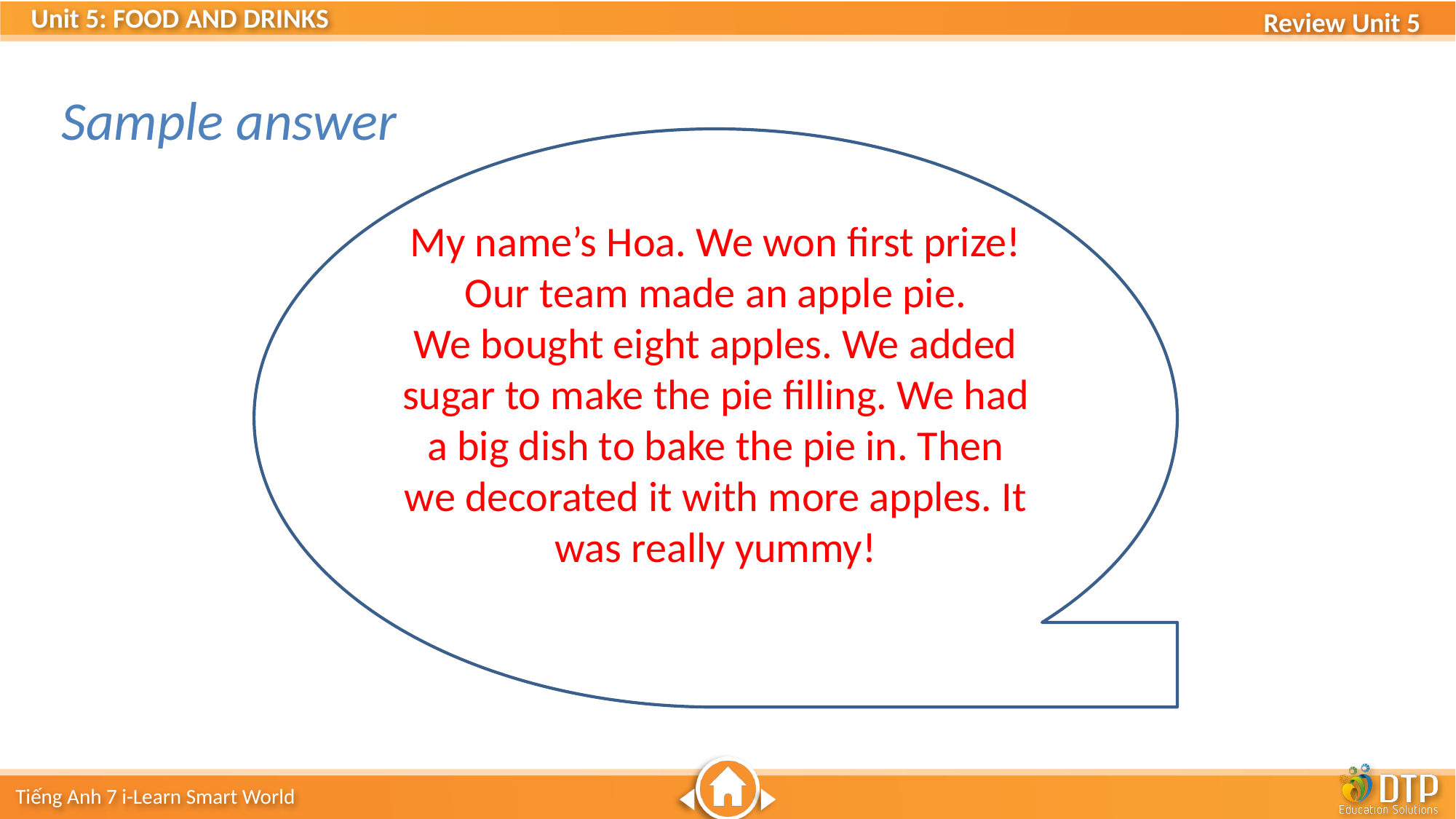

Sample answer
My name’s Hoa. We won first prize! Our team made an apple pie.
We bought eight apples. We added sugar to make the pie filling. We had
a big dish to bake the pie in. Then we decorated it with more apples. It
was really yummy!